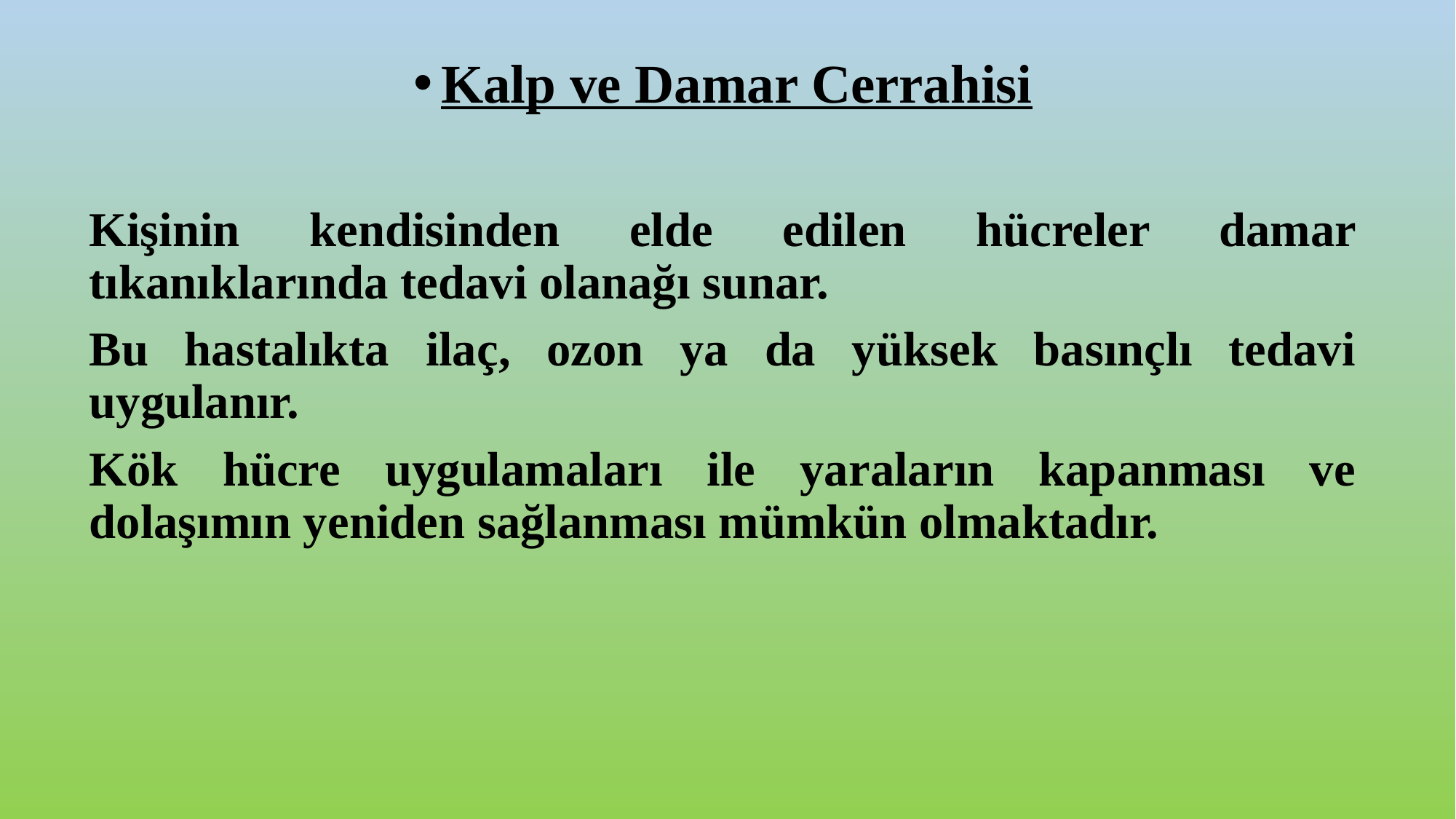

#
Kalp ve Damar Cerrahisi

Kişinin kendisinden elde edilen hücreler damar tıkanıklarında tedavi olanağı sunar.
Bu hastalıkta ilaç, ozon ya da yüksek basınçlı tedavi uygulanır.
Kök hücre uygulamaları ile yaraların kapanması ve dolaşımın yeniden sağlanması mümkün olmaktadır.